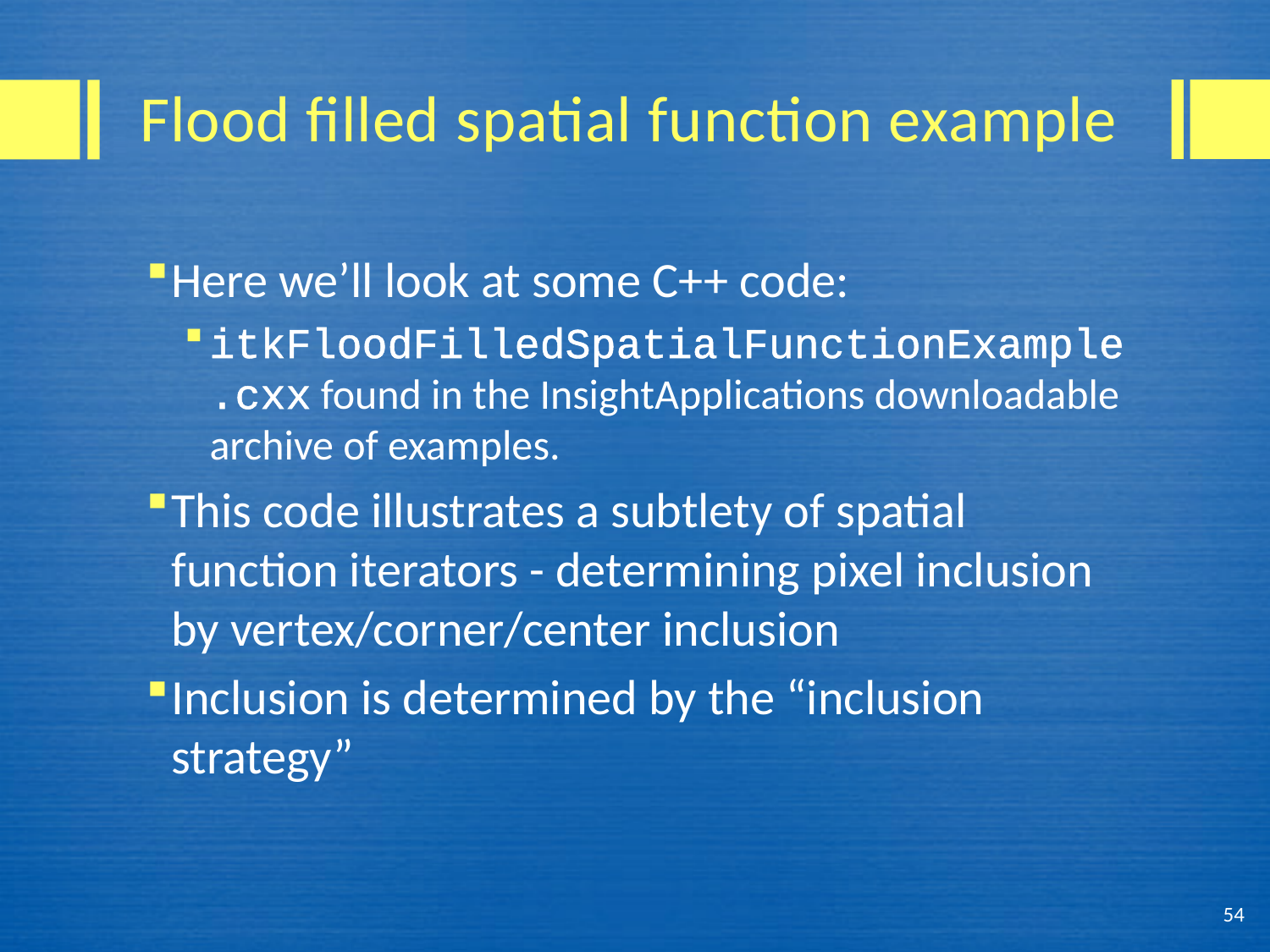

# Flood filled spatial function example
Here we’ll look at some C++ code:
itkFloodFilledSpatialFunctionExample.cxx found in the InsightApplications downloadable archive of examples.
This code illustrates a subtlety of spatial function iterators - determining pixel inclusion by vertex/corner/center inclusion
Inclusion is determined by the “inclusion strategy”
54